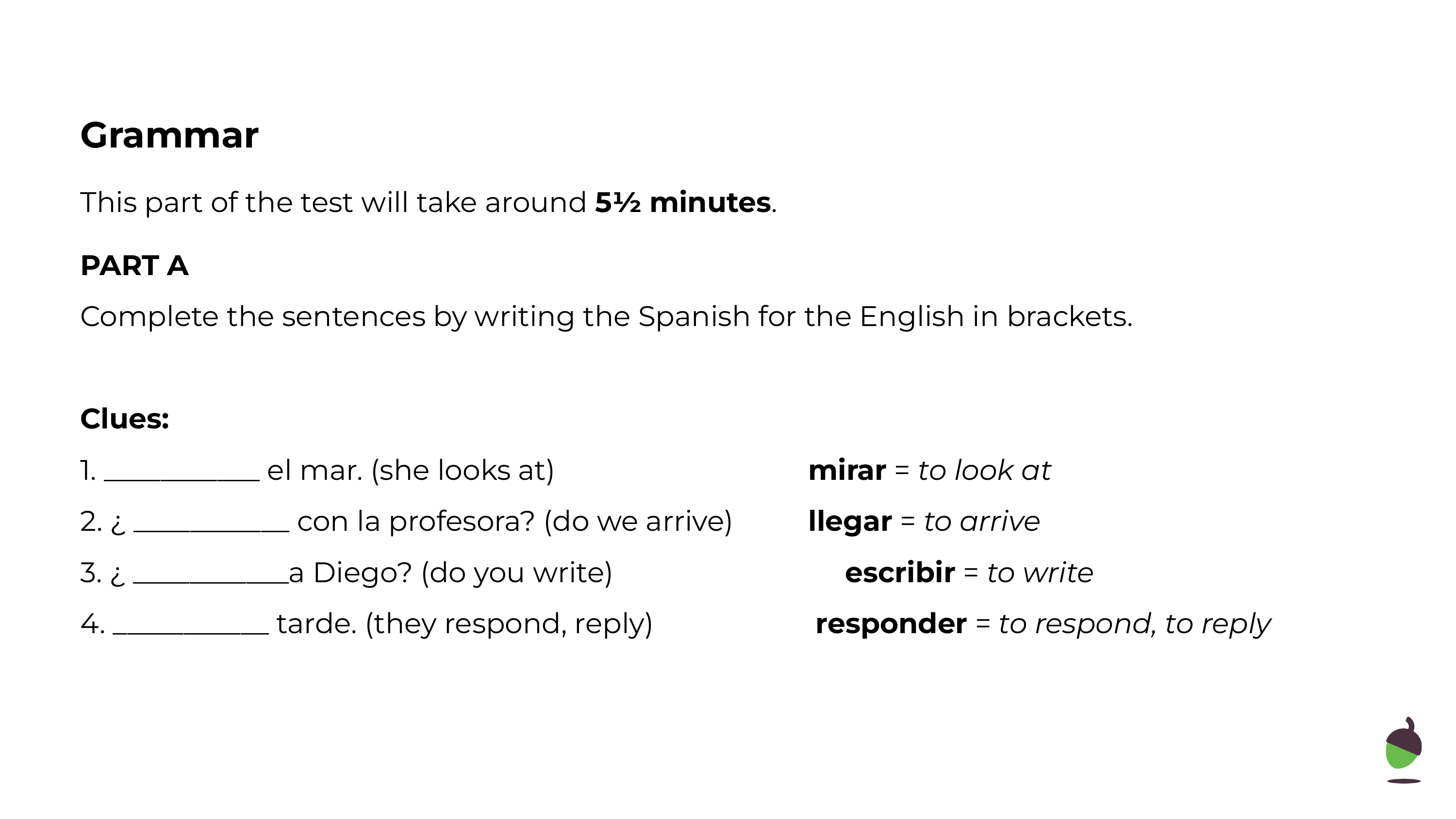

Grammar
This part of the test will take around 5½ minutes.
PART A
Complete the sentences by writing the Spanish for the English in brackets.

Clues:
1. ___________ el mar. (she looks at)	       	       	     	mirar = to look at
2. ¿ ___________ con la profesora? (do we arrive)      	llegar = to arrive
3. ¿ ___________a Diego? (do you write)       	       	     escribir = to write
4. ___________ tarde. (they respond, reply)                 	 responder = to respond, to reply